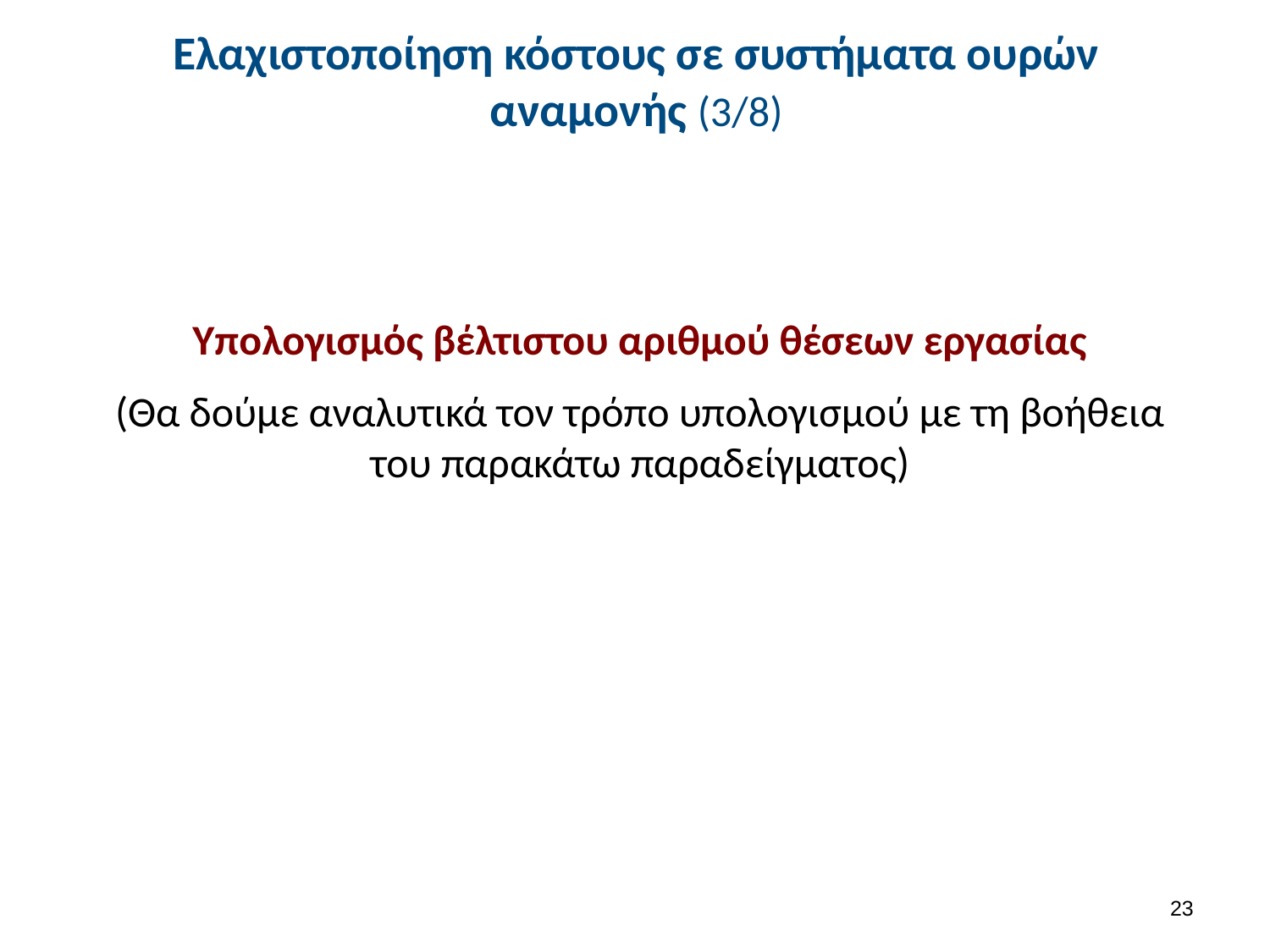

# Ελαχιστοποίηση κόστους σε συστήματα ουρών αναμονής (3/8)
Υπολογισμός βέλτιστου αριθμού θέσεων εργασίας
(Θα δούμε αναλυτικά τον τρόπο υπολογισμού με τη βοήθεια του παρακάτω παραδείγματος)

23